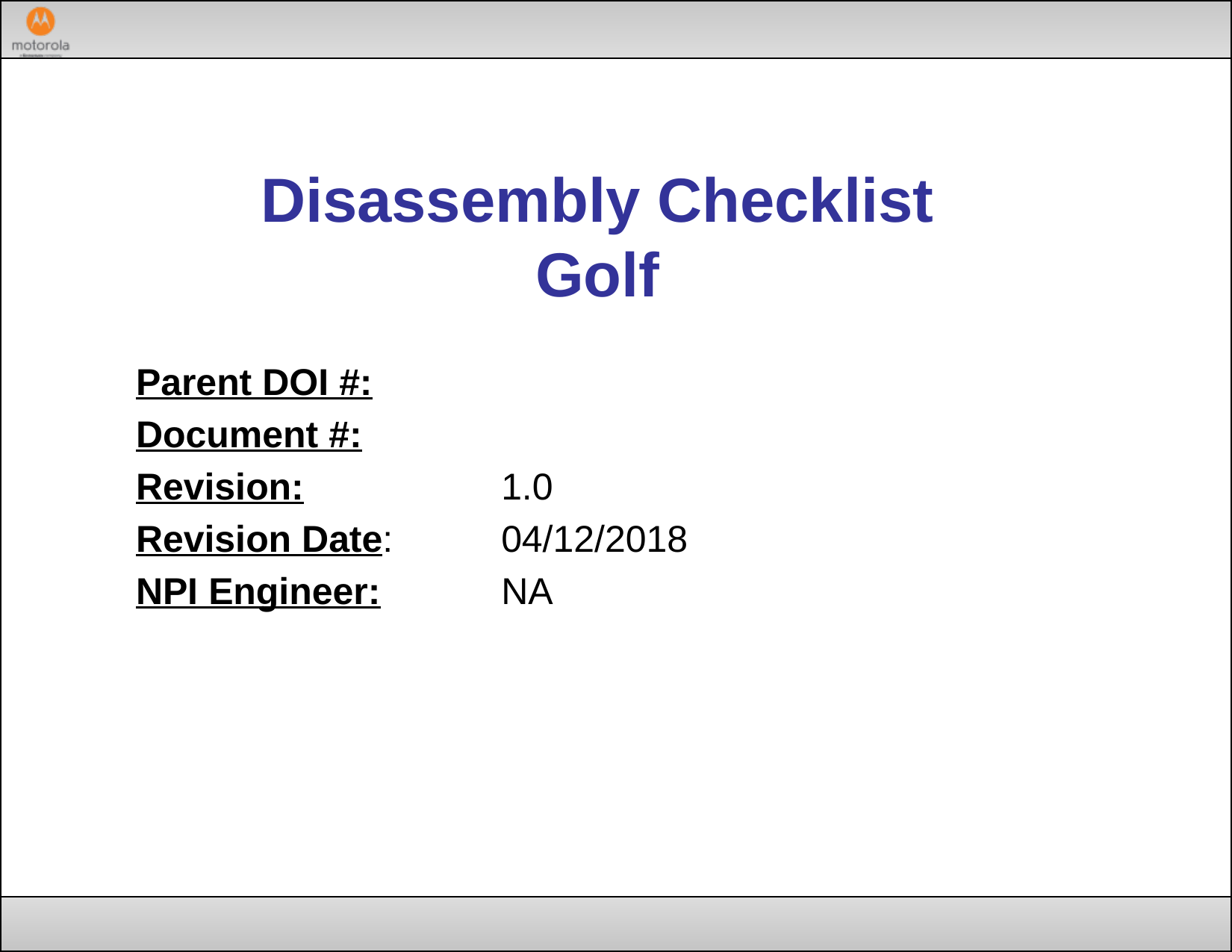

Disassembly Checklist
Golf
Parent DOI #:
Document #:
Revision: 		1.0
Revision Date:	04/12/2018
NPI Engineer: 	NA